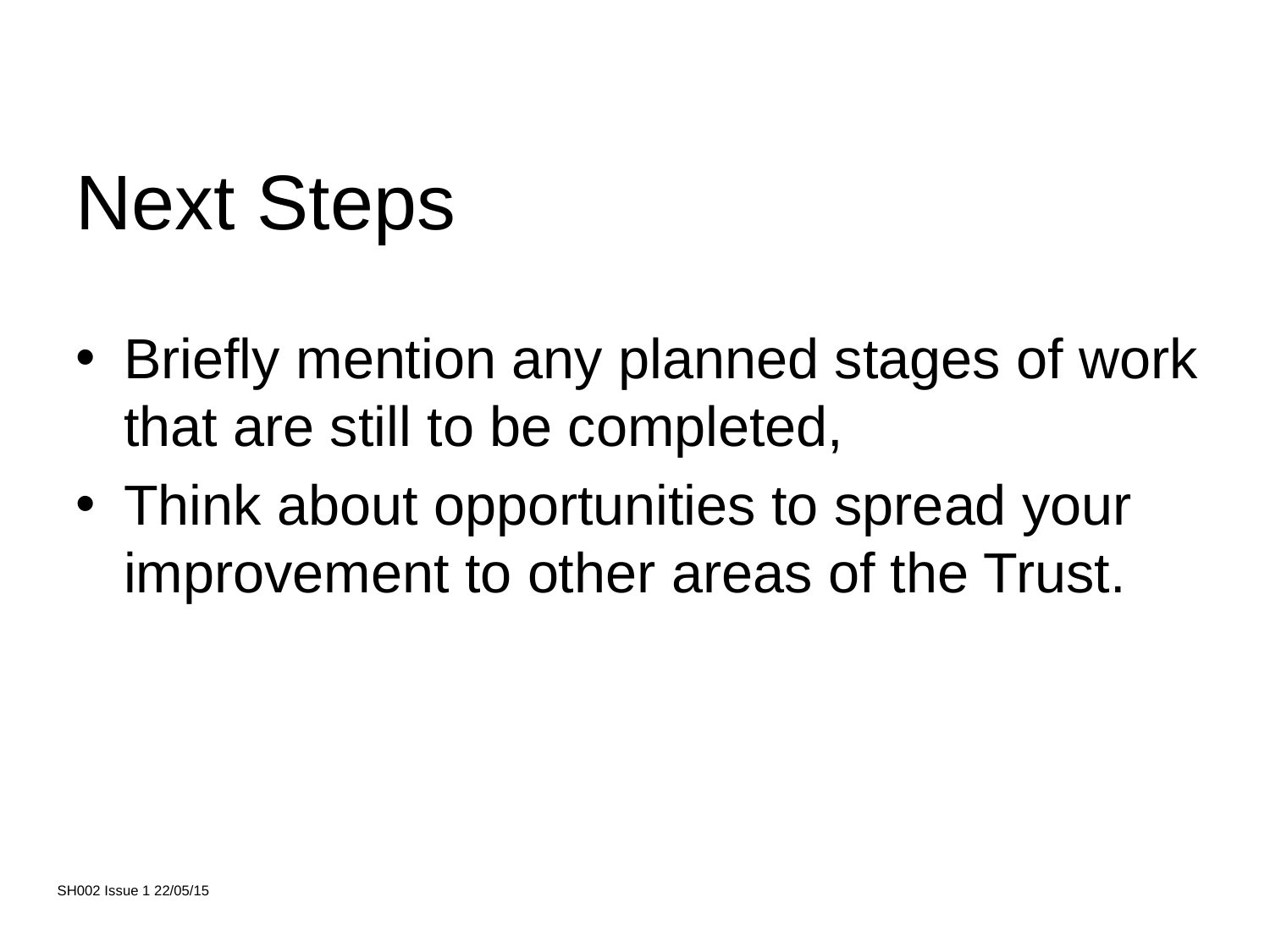

# Next Steps
Briefly mention any planned stages of work that are still to be completed,
Think about opportunities to spread your improvement to other areas of the Trust.
SH002 Issue 1 22/05/15
#TheGSQIAWay